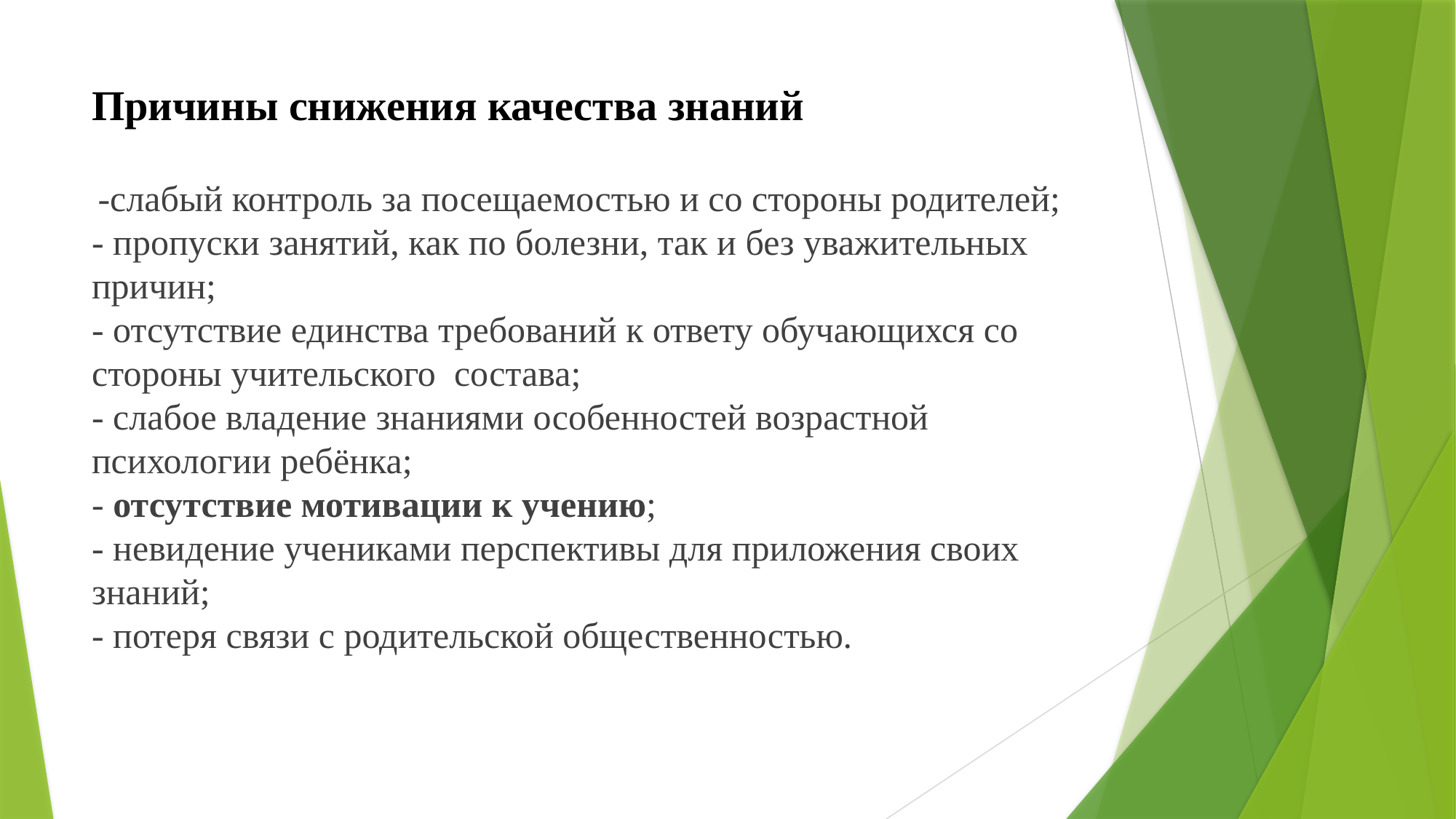

# Причины снижения качества знаний
 -слабый контроль за посещаемостью и со стороны родителей;
- пропуски занятий, как по болезни, так и без уважительных причин;
- отсутствие единства требований к ответу обучающихся со стороны учительского  состава;
- слабое владение знаниями особенностей возрастной психологии ребёнка;
- отсутствие мотивации к учению;
- невидение учениками перспективы для приложения своих знаний;
- потеря связи с родительской общественностью.